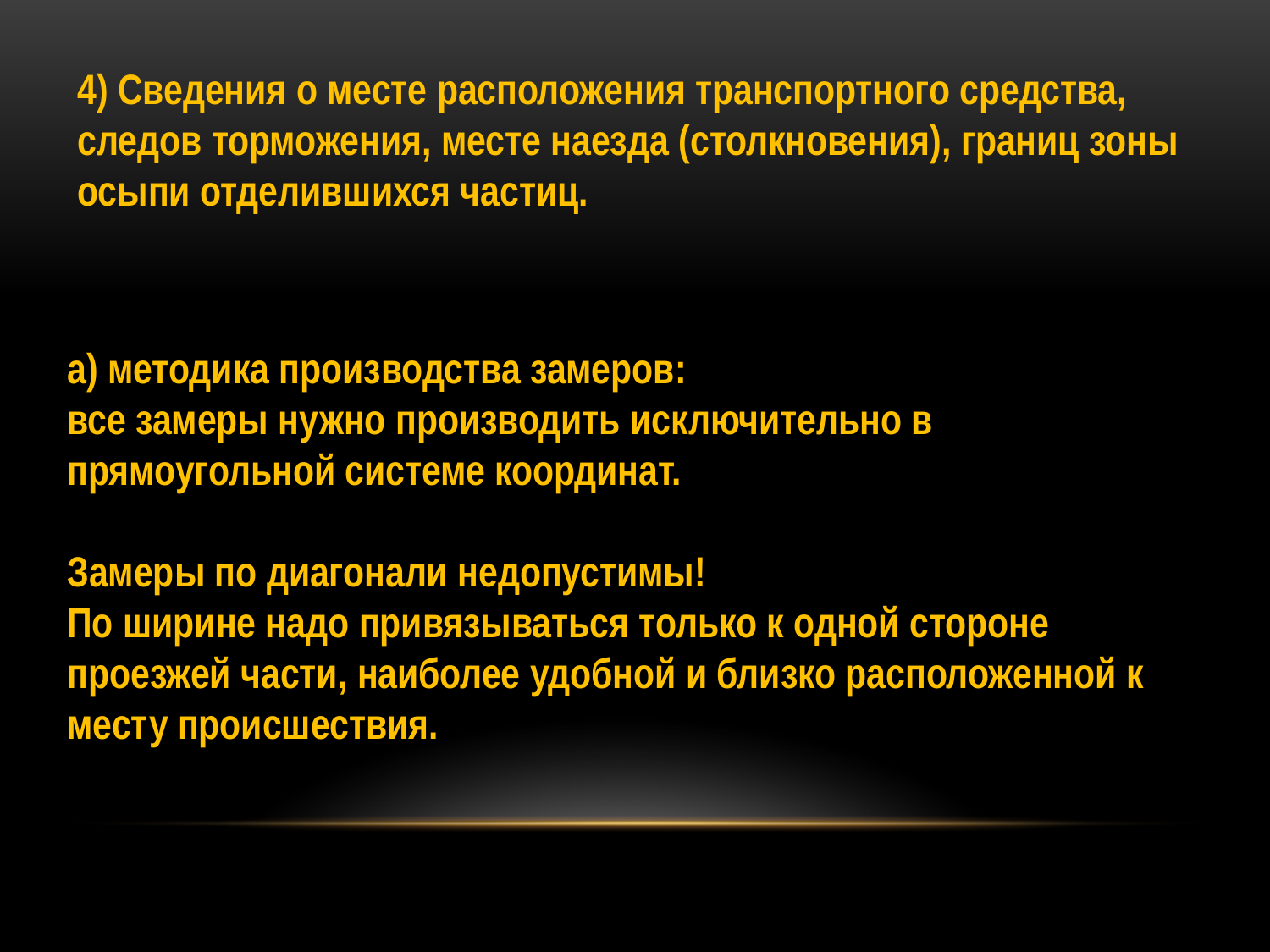

4) Сведения о месте расположения транспортного средства, следов торможения, месте наезда (столкновения), границ зоны осыпи отделившихся частиц.
а) методика производства замеров:
все замеры нужно производить исключительно в прямоугольной системе координат.

Замеры по диагонали недопустимы!
По ширине надо привязываться только к одной стороне проезжей части, наиболее удобной и близко расположенной к месту происшествия.